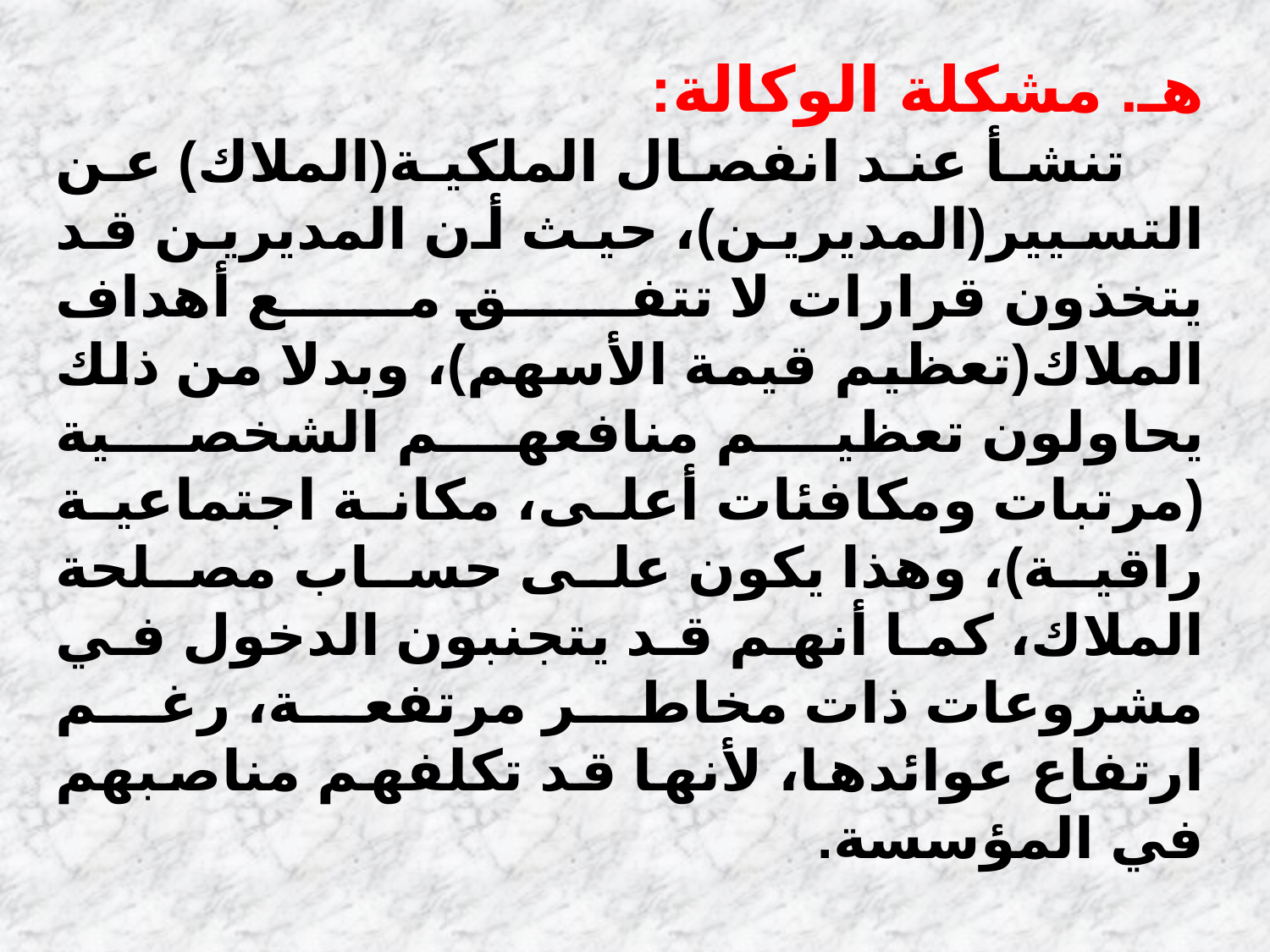

هـ. مشكلة الوكالة:
     تنشأ عند انفصال الملكية(الملاك) عن التسيير(المديرين)، حيث أن المديرين قد يتخذون قرارات لا تتفق مع أهداف الملاك(تعظيم قيمة الأسهم)، وبدلا من ذلك يحاولون تعظيم منافعهم الشخصية (مرتبات ومكافئات أعلى، مكانة اجتماعية راقية)، وهذا يكون على حساب مصلحة الملاك، كما أنهم قد يتجنبون الدخول في مشروعات ذات مخاطر مرتفعة، رغم ارتفاع عوائدها، لأنها قد تكلفهم مناصبهم في المؤسسة.